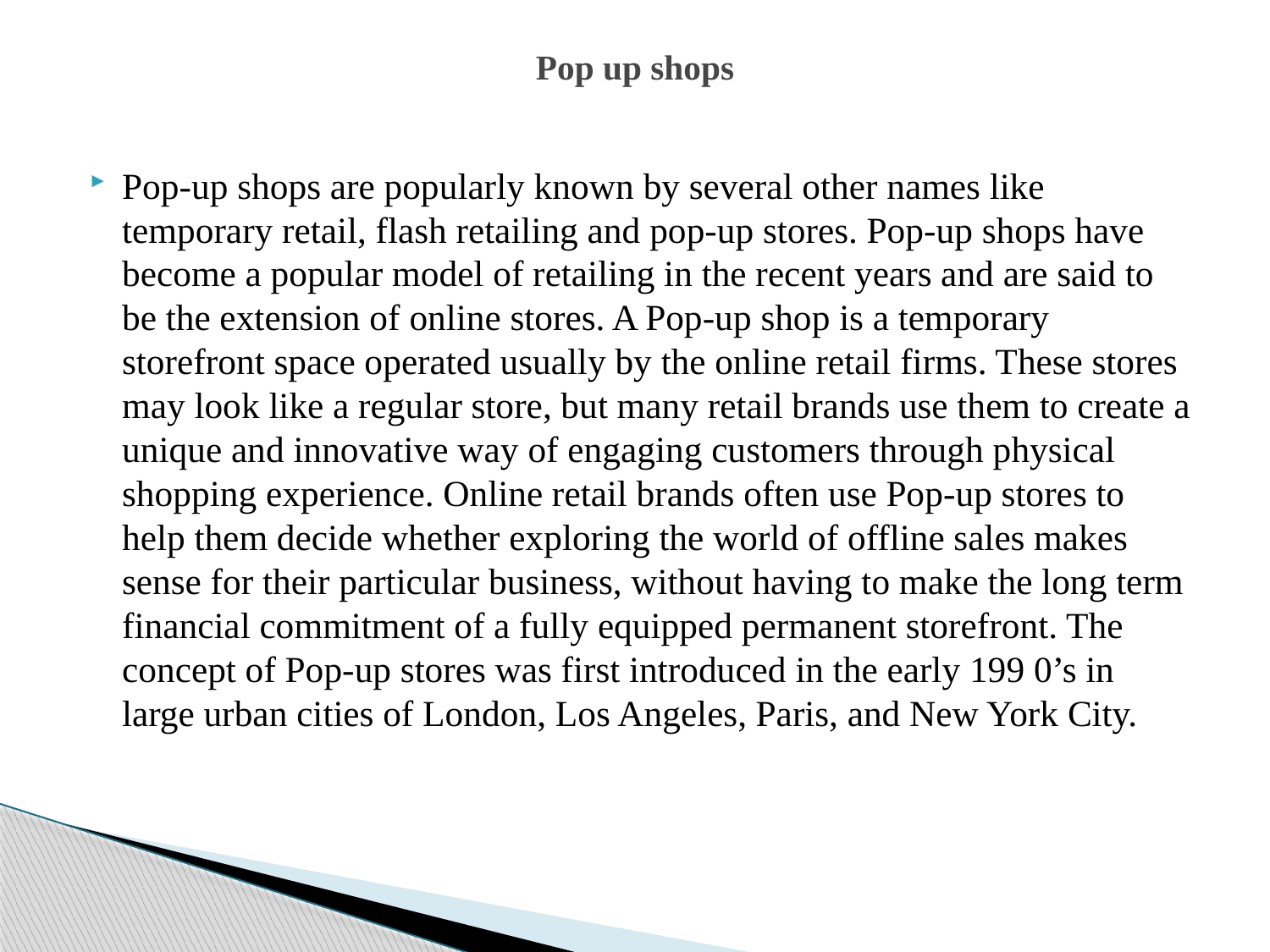

# Pop up shops
Pop-up shops are popularly known by several other names like temporary retail, flash retailing and pop-up stores. Pop-up shops have become a popular model of retailing in the recent years and are said to be the extension of online stores. A Pop-up shop is a temporary storefront space operated usually by the online retail firms. These stores may look like a regular store, but many retail brands use them to create a unique and innovative way of engaging customers through physical shopping experience. Online retail brands often use Pop-up stores to help them decide whether exploring the world of offline sales makes sense for their particular business, without having to make the long term financial commitment of a fully equipped permanent storefront. The concept of Pop-up stores was first introduced in the early 199 0’s in large urban cities of London, Los Angeles, Paris, and New York City.